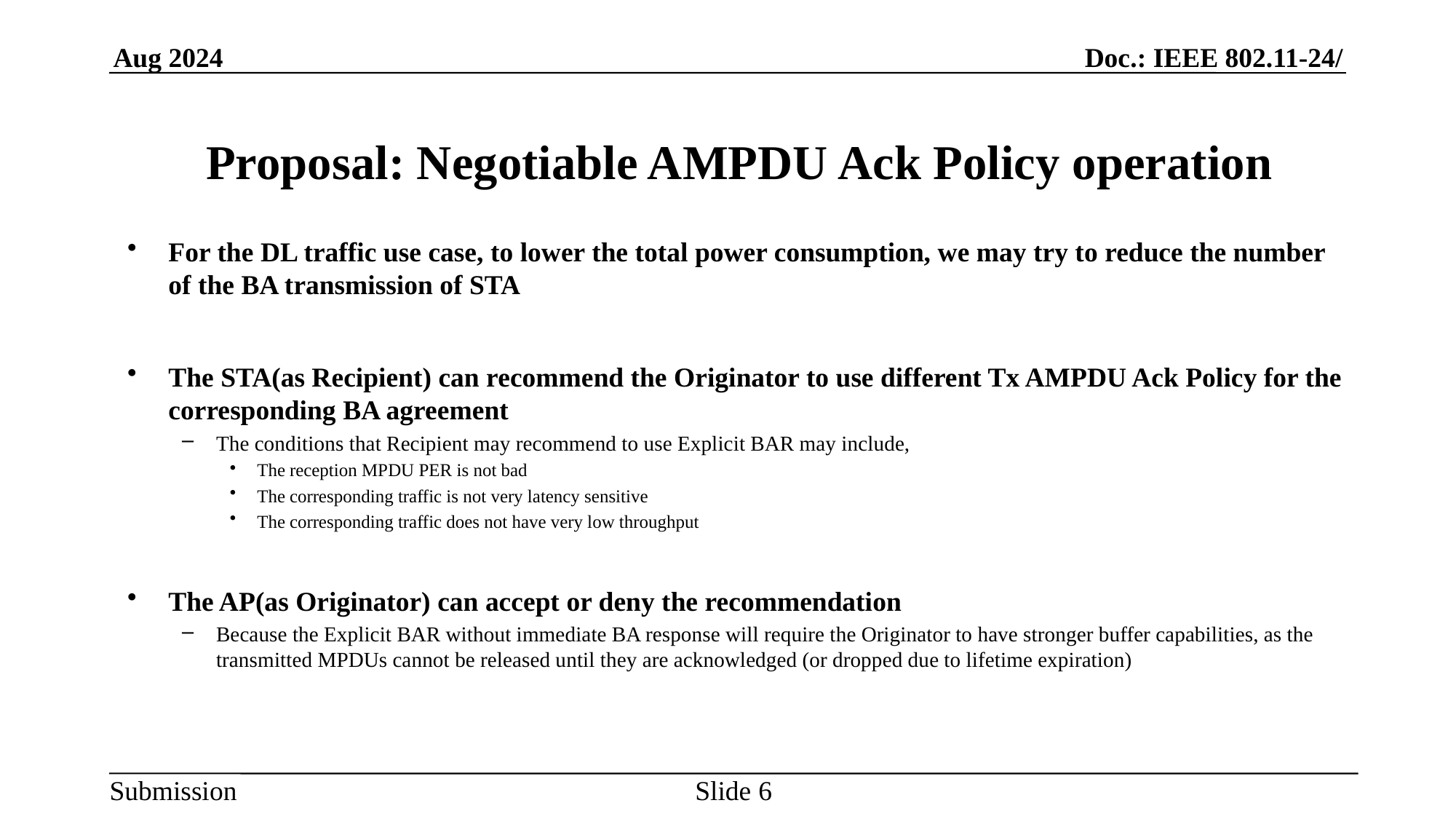

# Proposal: Negotiable AMPDU Ack Policy operation
For the DL traffic use case, to lower the total power consumption, we may try to reduce the number of the BA transmission of STA

The STA(as Recipient) can recommend the Originator to use different Tx AMPDU Ack Policy for the corresponding BA agreement
The conditions that Recipient may recommend to use Explicit BAR may include,
The reception MPDU PER is not bad
The corresponding traffic is not very latency sensitive
The corresponding traffic does not have very low throughput

The AP(as Originator) can accept or deny the recommendation
Because the Explicit BAR without immediate BA response will require the Originator to have stronger buffer capabilities, as the transmitted MPDUs cannot be released until they are acknowledged (or dropped due to lifetime expiration)

Slide 6